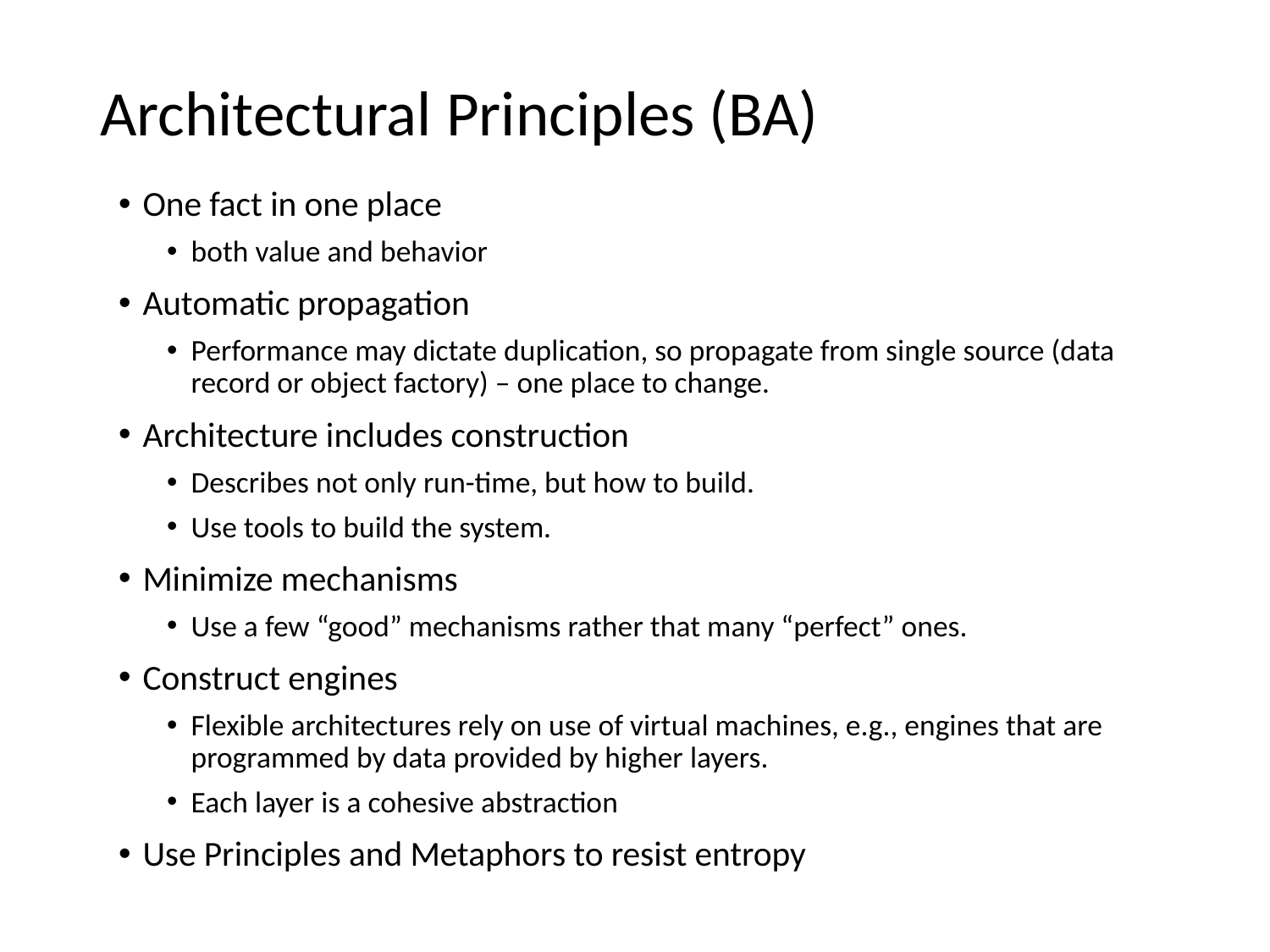

# Architectural Principles (BA)
One fact in one place
both value and behavior
Automatic propagation
Performance may dictate duplication, so propagate from single source (data record or object factory) – one place to change.
Architecture includes construction
Describes not only run-time, but how to build.
Use tools to build the system.
Minimize mechanisms
Use a few “good” mechanisms rather that many “perfect” ones.
Construct engines
Flexible architectures rely on use of virtual machines, e.g., engines that are programmed by data provided by higher layers.
Each layer is a cohesive abstraction
Use Principles and Metaphors to resist entropy